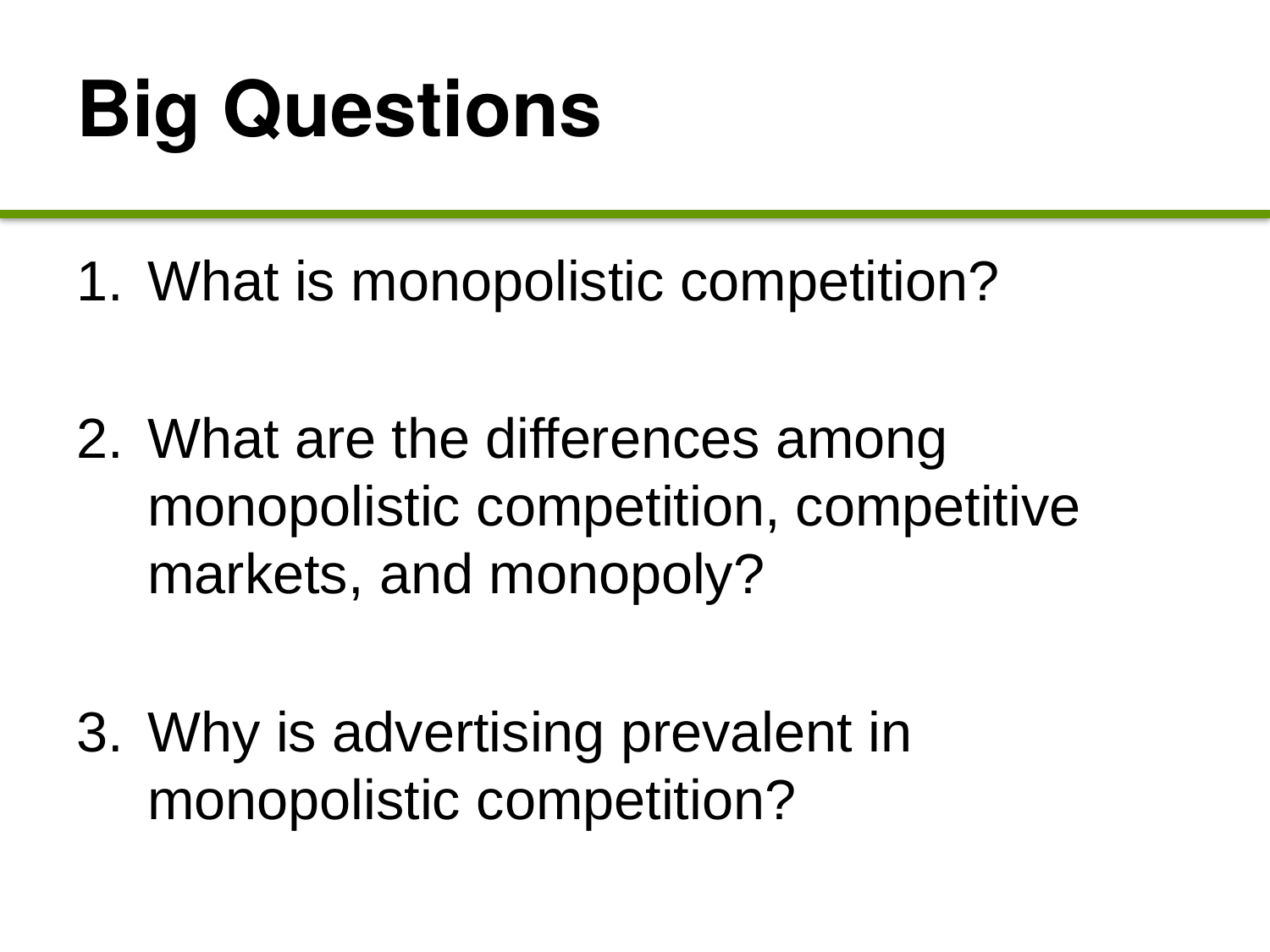

# Big Questions
What is monopolistic competition?

What are the differences among monopolistic competition, competitive markets, and monopoly?

Why is advertising prevalent in monopolistic competition?